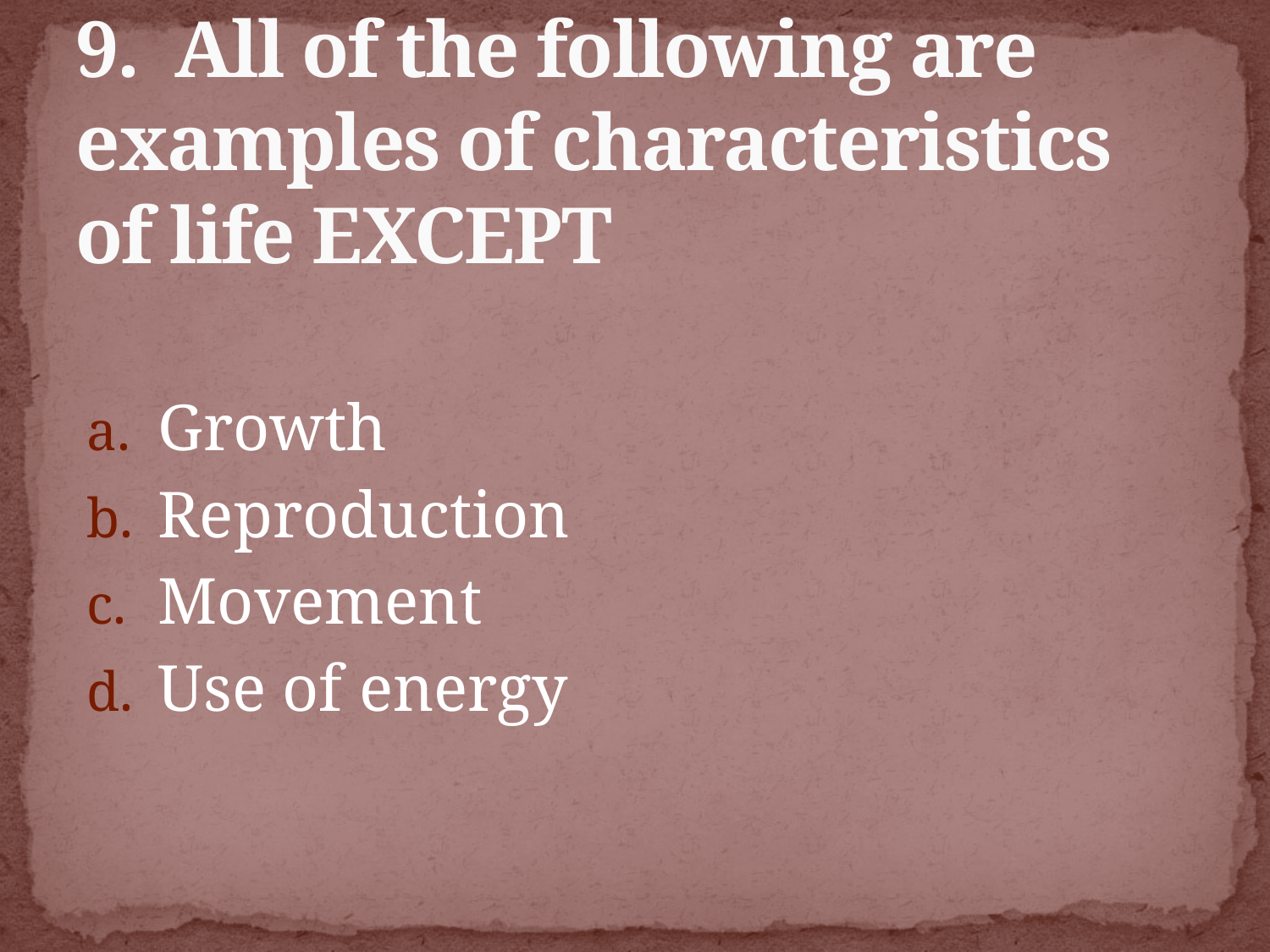

# 9.  All of the following are examples of characteristics of life EXCEPT
Growth
Reproduction
Movement
Use of energy